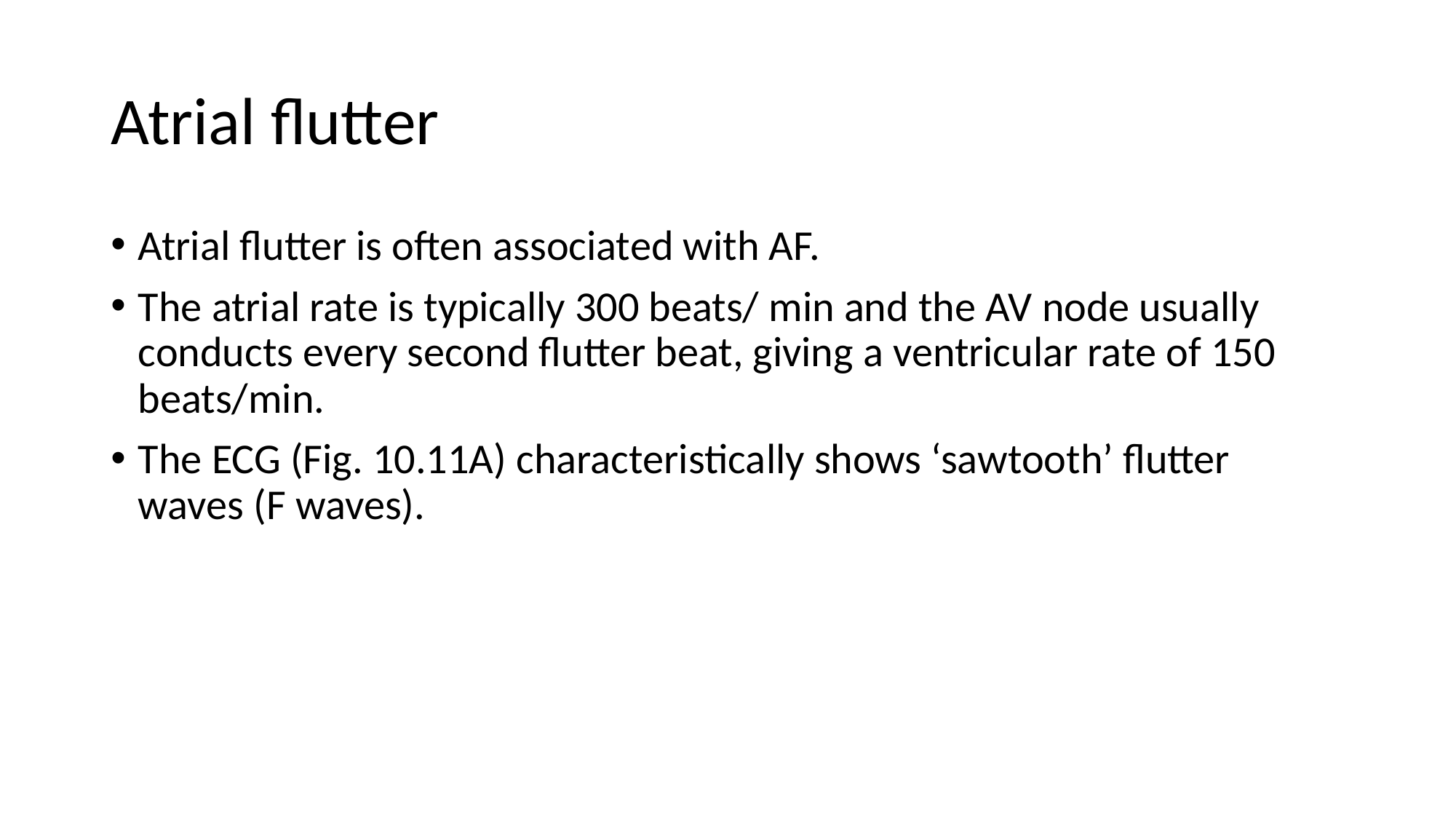

# Atrial flutter
Atrial flutter is often associated with AF.
The atrial rate is typically 300 beats/ min and the AV node usually conducts every second flutter beat, giving a ventricular rate of 150 beats/min.
The ECG (Fig. 10.11A) characteristically shows ‘sawtooth’ flutter waves (F waves).